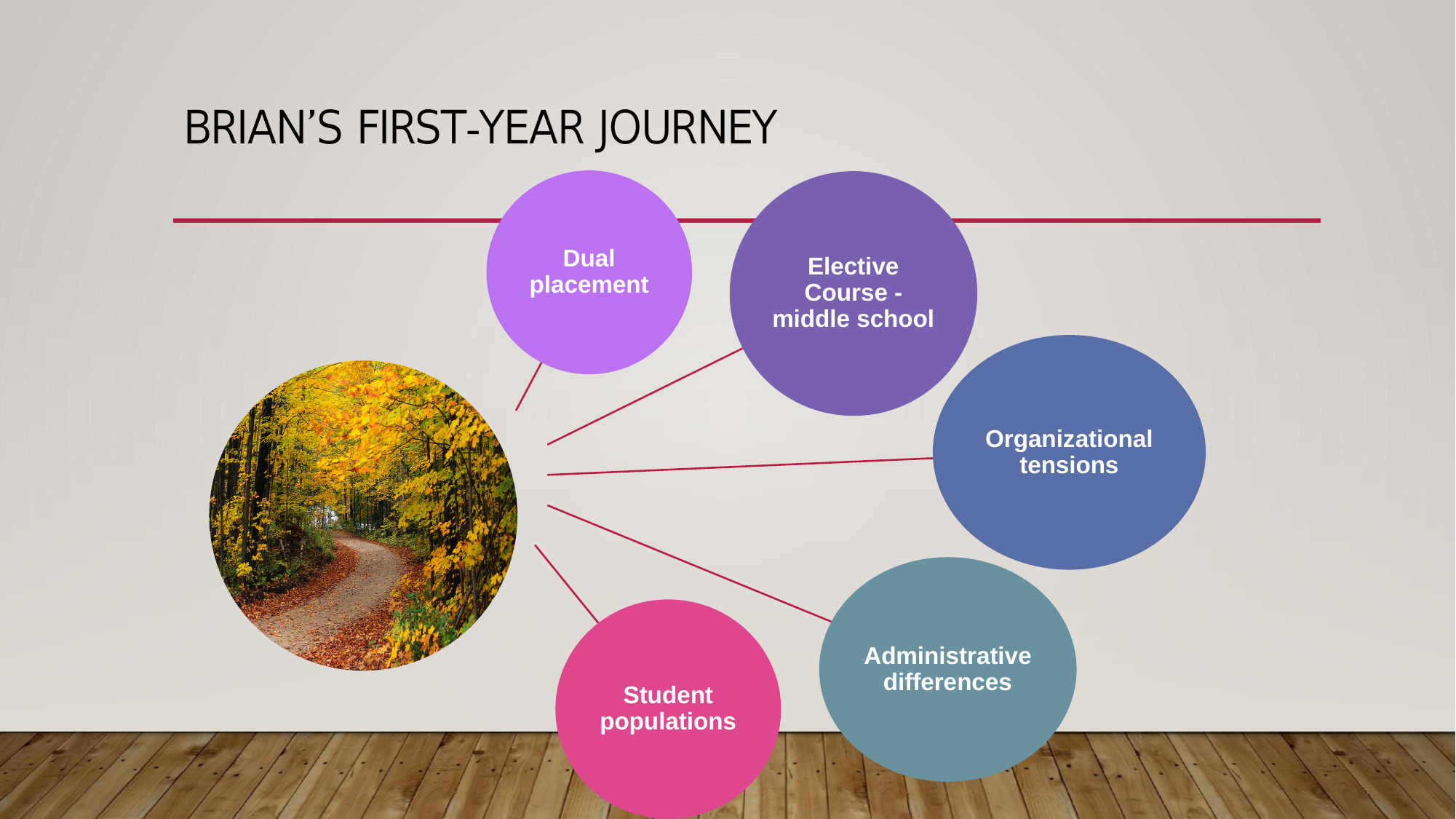

# brian’s First-Year Journey
Dual placement
Elective Course - middle school
Organizational tensions
Administrative differences
Student populations